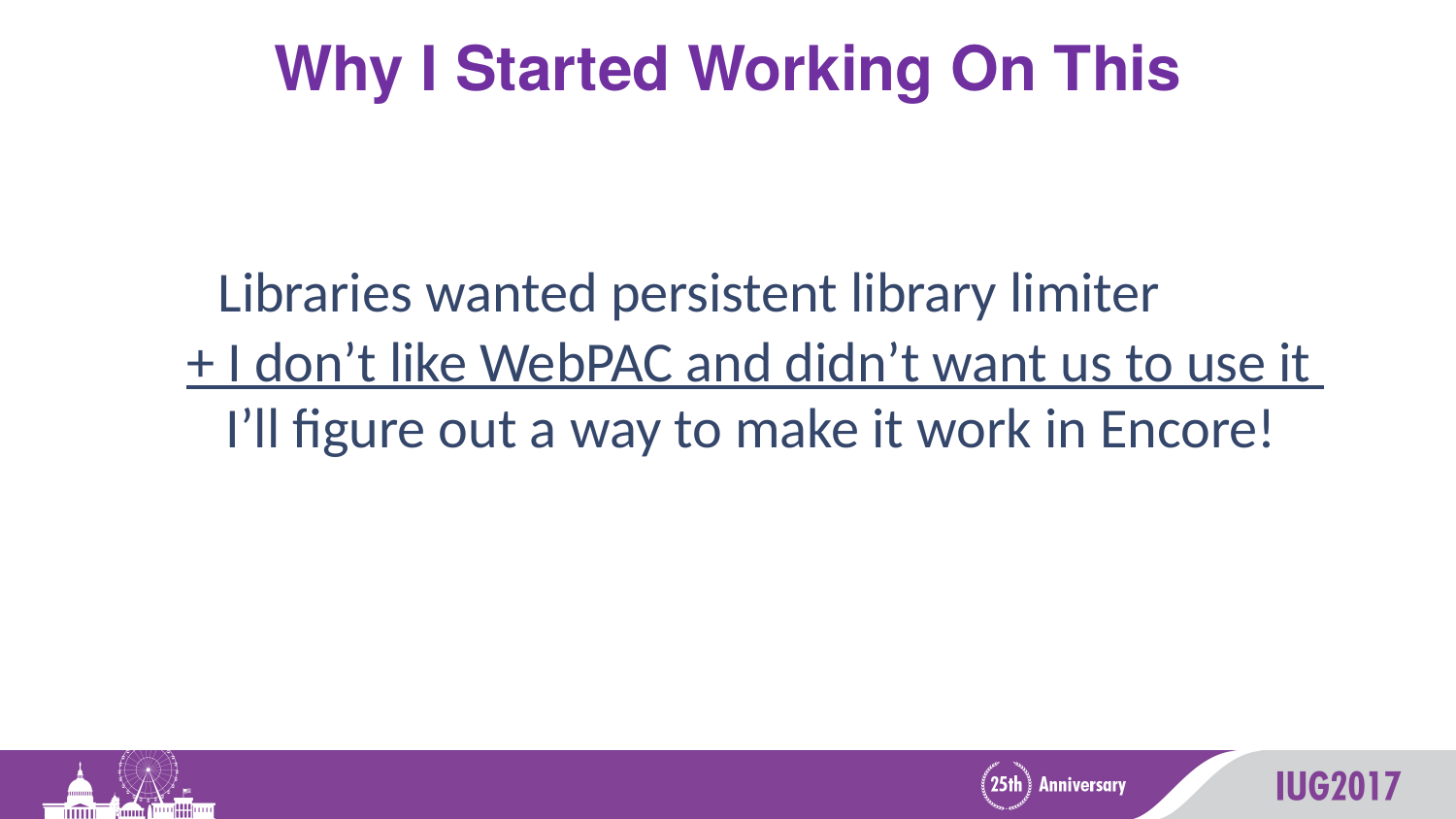

# Why I Started Working On This
Libraries wanted persistent library limiter
+ I don’t like WebPAC and didn’t want us to use it
I’ll figure out a way to make it work in Encore!